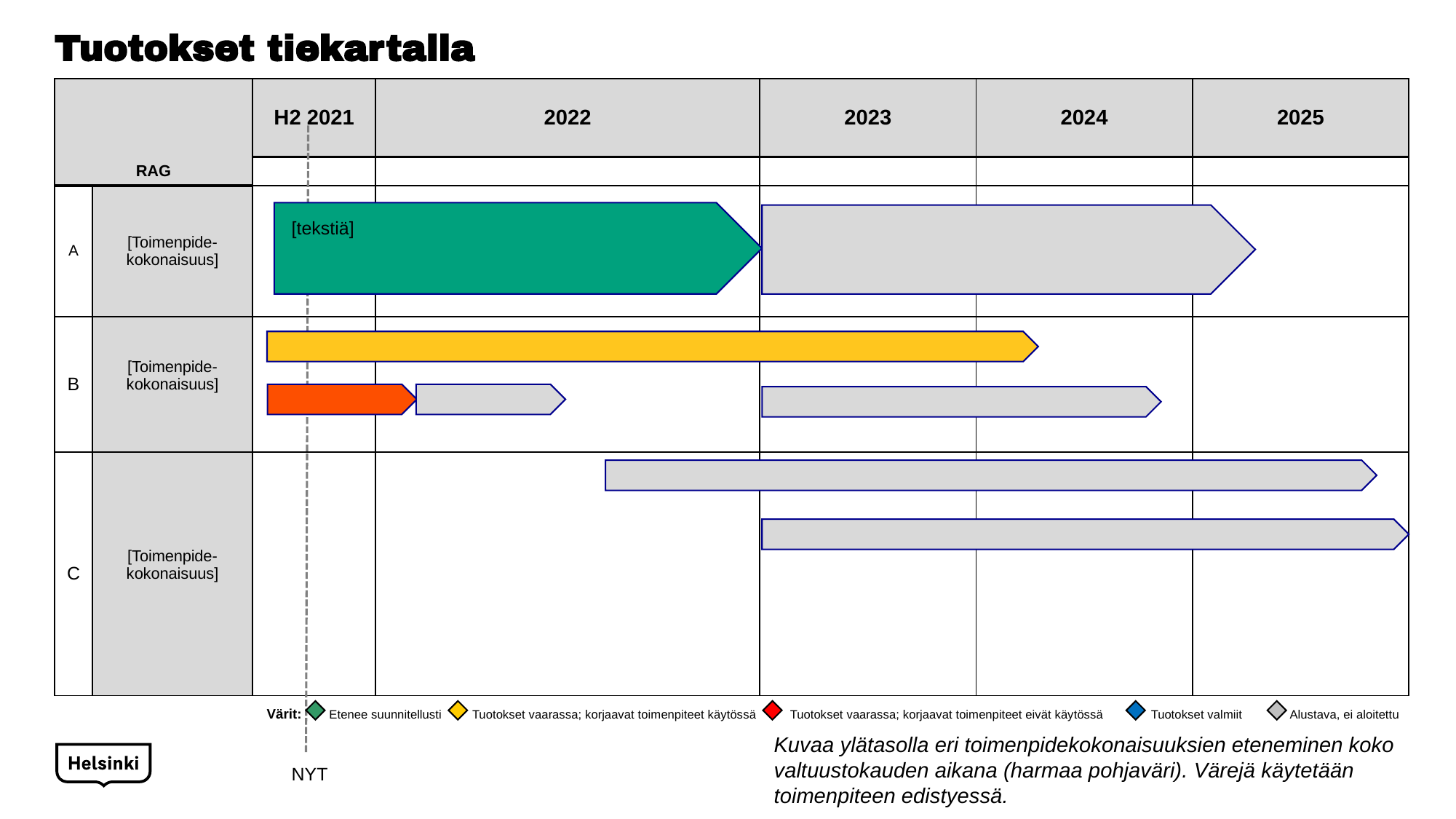

# Tuotokset tiekartalla
| RAG |  | H2 2021 | 2022 | 2023 | 2024 | 2025 |
| --- | --- | --- | --- | --- | --- | --- |
|  |  |  |  |  |  |  |
| A | [Toimenpide-kokonaisuus] |  |  |  |  |  |
| B | [Toimenpide-kokonaisuus] |  |  |  |  |  |
| C | [Toimenpide-kokonaisuus] |  |  |  |  |  |

[tekstiä]

Värit:        Etenee suunnitellusti         Tuotokset vaarassa; korjaavat toimenpiteet käytössä          Tuotokset vaarassa; korjaavat toimenpiteet eivät käytössä              Tuotokset valmiit              Alustava, ei aloitettu

Kuvaa ylätasolla eri toimenpidekokonaisuuksien eteneminen koko valtuustokauden aikana (harmaa pohjaväri). Värejä käytetään toimenpiteen edistyessä.
NYT